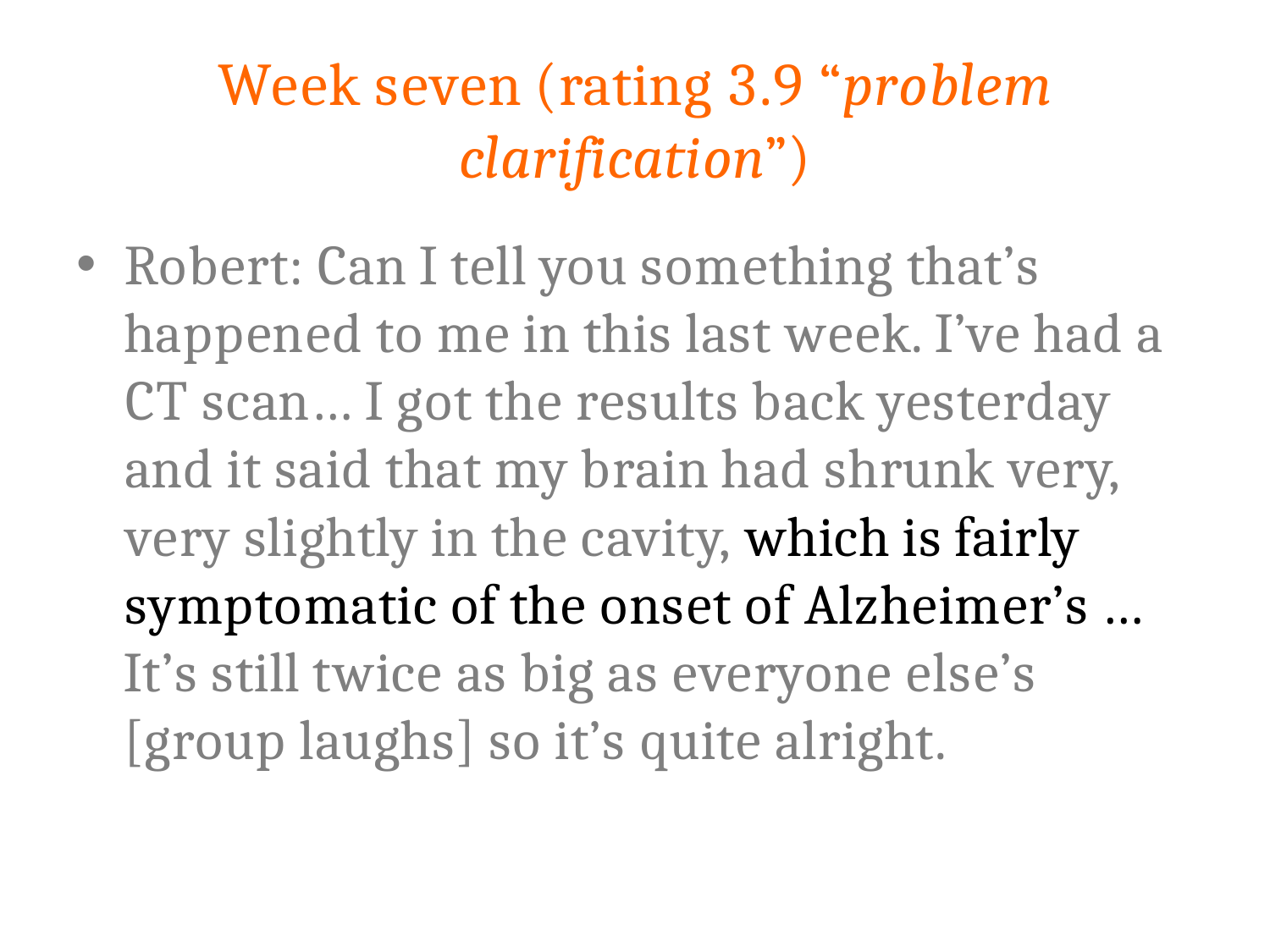

# Week seven (rating 3.9 “problem clarification”)
Robert: Can I tell you something that’s happened to me in this last week. I’ve had a CT scan… I got the results back yesterday and it said that my brain had shrunk very, very slightly in the cavity, which is fairly symptomatic of the onset of Alzheimer’s … It’s still twice as big as everyone else’s [group laughs] so it’s quite alright.